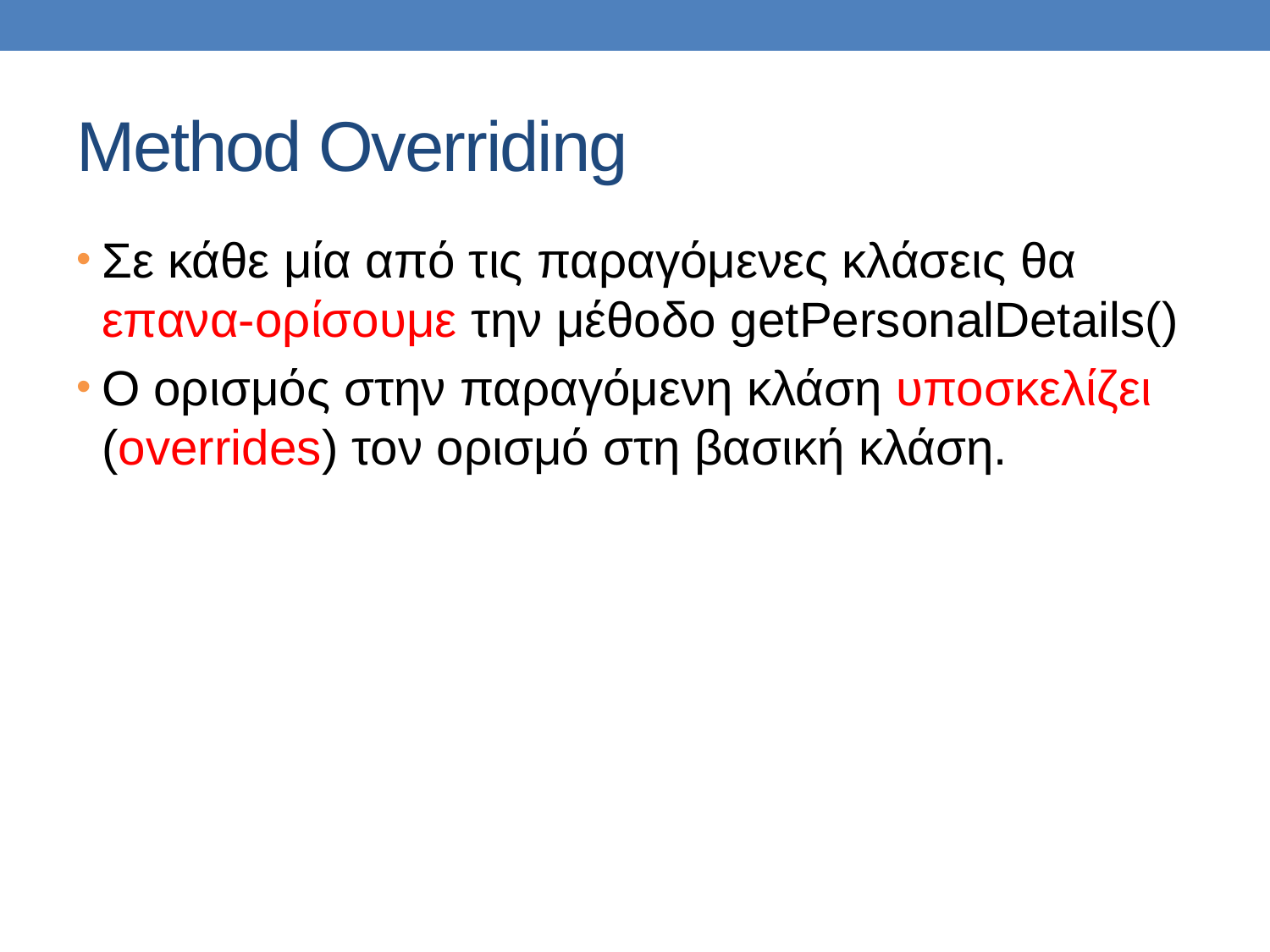

# Method Overriding
Σε κάθε μία από τις παραγόμενες κλάσεις θα επανα-ορίσουμε την μέθοδο getPersonalDetails()
O ορισμός στην παραγόμενη κλάση υποσκελίζει (overrides) τον ορισμό στη βασική κλάση.